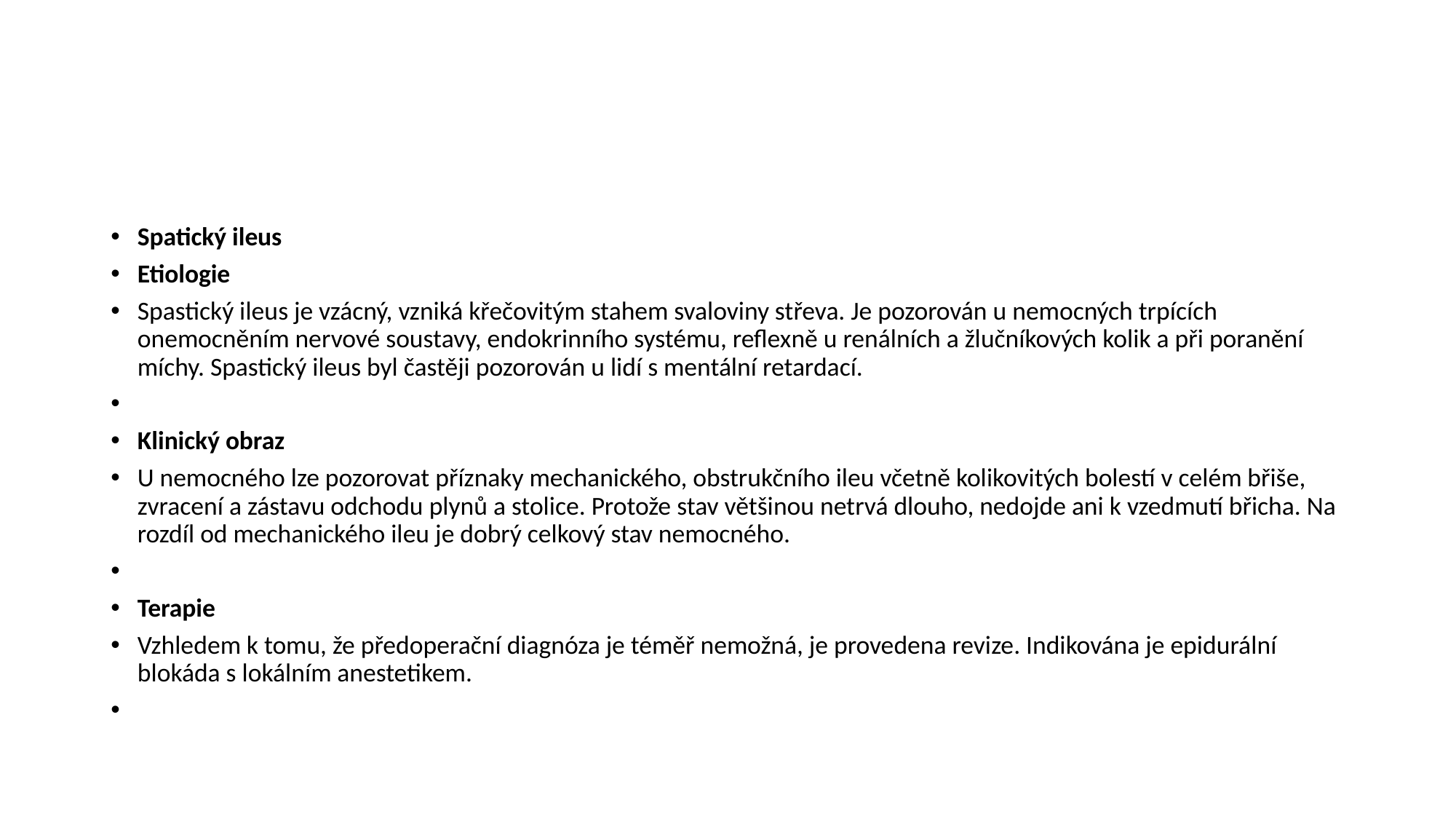

#
Spatický ileus
Etiologie
Spastický ileus je vzácný, vzniká křečovitým stahem svaloviny střeva. Je pozorován u nemocných trpících onemocněním nervové soustavy, endokrinního systému, reflexně u renálních a žlučníkových kolik a při poranění míchy. Spastický ileus byl častěji pozorován u lidí s mentální retardací.

Klinický obraz
U nemocného lze pozorovat příznaky mechanického, obstrukčního ileu včetně kolikovitých bolestí v celém břiše, zvracení a zástavu odchodu plynů a stolice. Protože stav většinou netrvá dlouho, nedojde ani k vzedmutí břicha. Na rozdíl od mechanického ileu je dobrý celkový stav nemocného.

Terapie
Vzhledem k tomu, že předoperační diagnóza je téměř nemožná, je provedena revize. Indikována je epidurální blokáda s lokálním anestetikem.